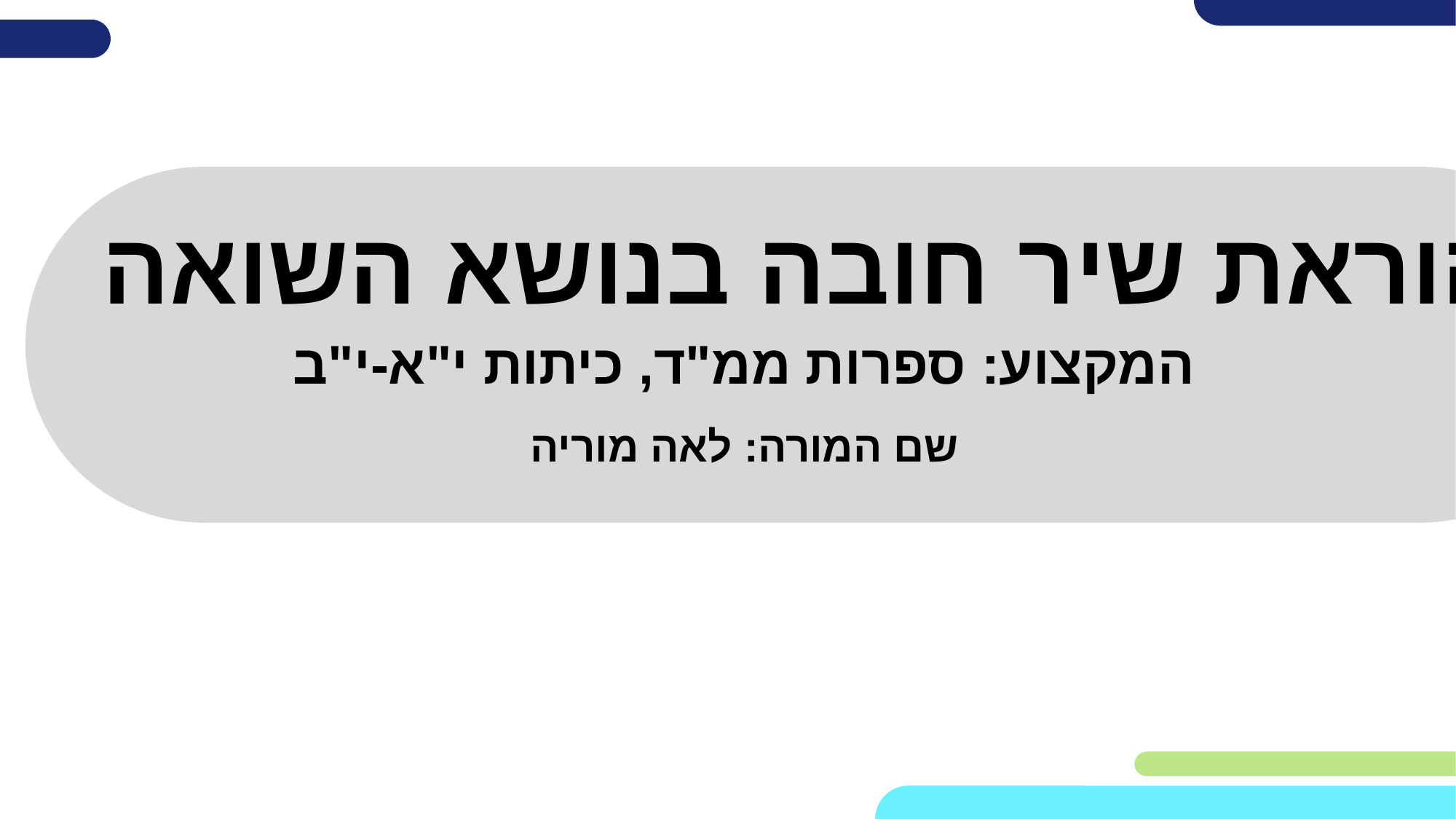

# הוראת שיר חובה בנושא השואה

המקצוע: ספרות ממ"ד, כיתות י"א-י"ב
שם המורה: לאה מוריה